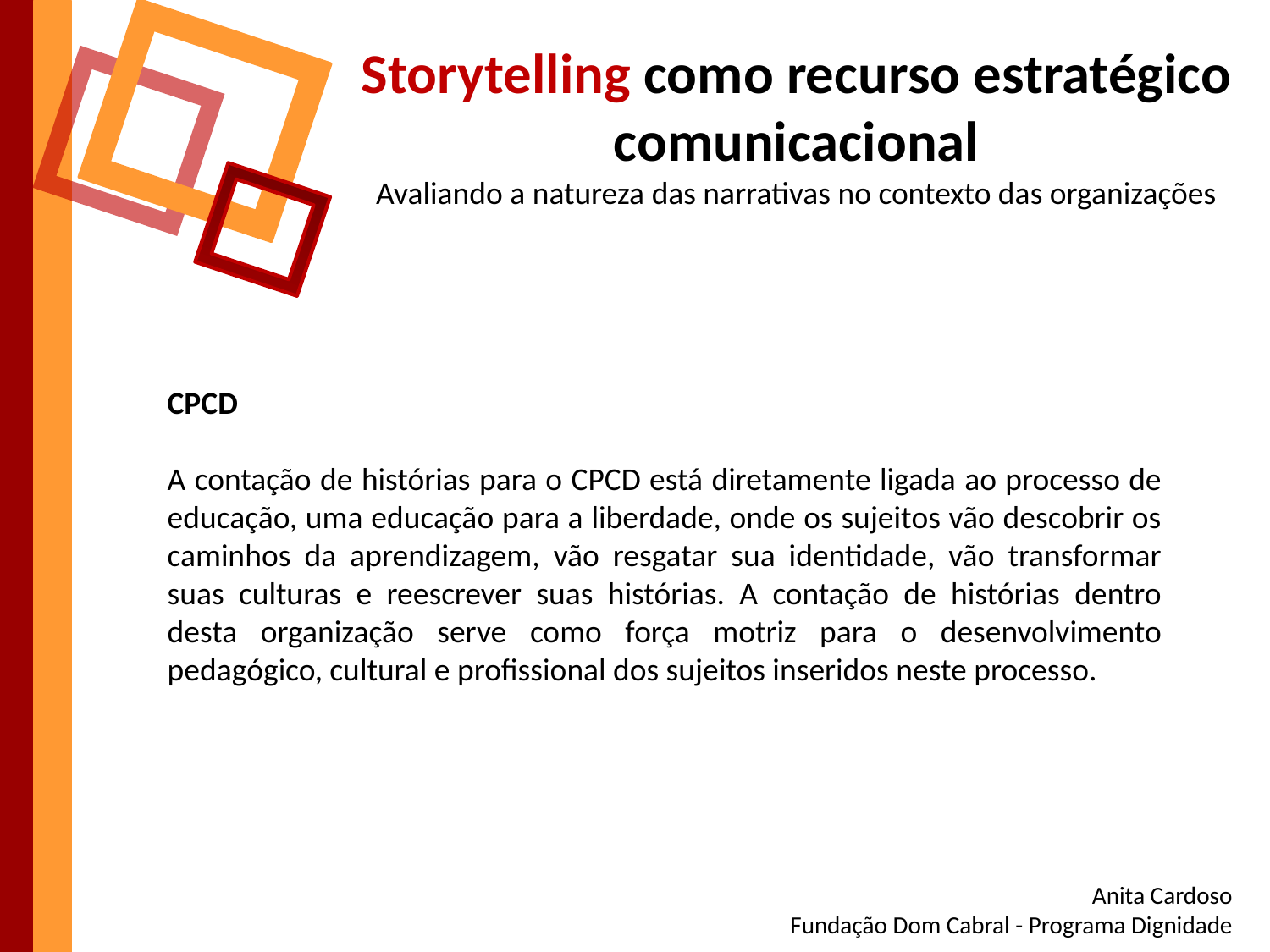

Storytelling como recurso estratégico comunicacional
Avaliando a natureza das narrativas no contexto das organizações

CPCD

A contação de histórias para o CPCD está diretamente ligada ao processo de educação, uma educação para a liberdade, onde os sujeitos vão descobrir os caminhos da aprendizagem, vão resgatar sua identidade, vão transformar suas culturas e reescrever suas histórias. A contação de histórias dentro desta organização serve como força motriz para o desenvolvimento pedagógico, cultural e profissional dos sujeitos inseridos neste processo.
Anita Cardoso
Fundação Dom Cabral - Programa Dignidade